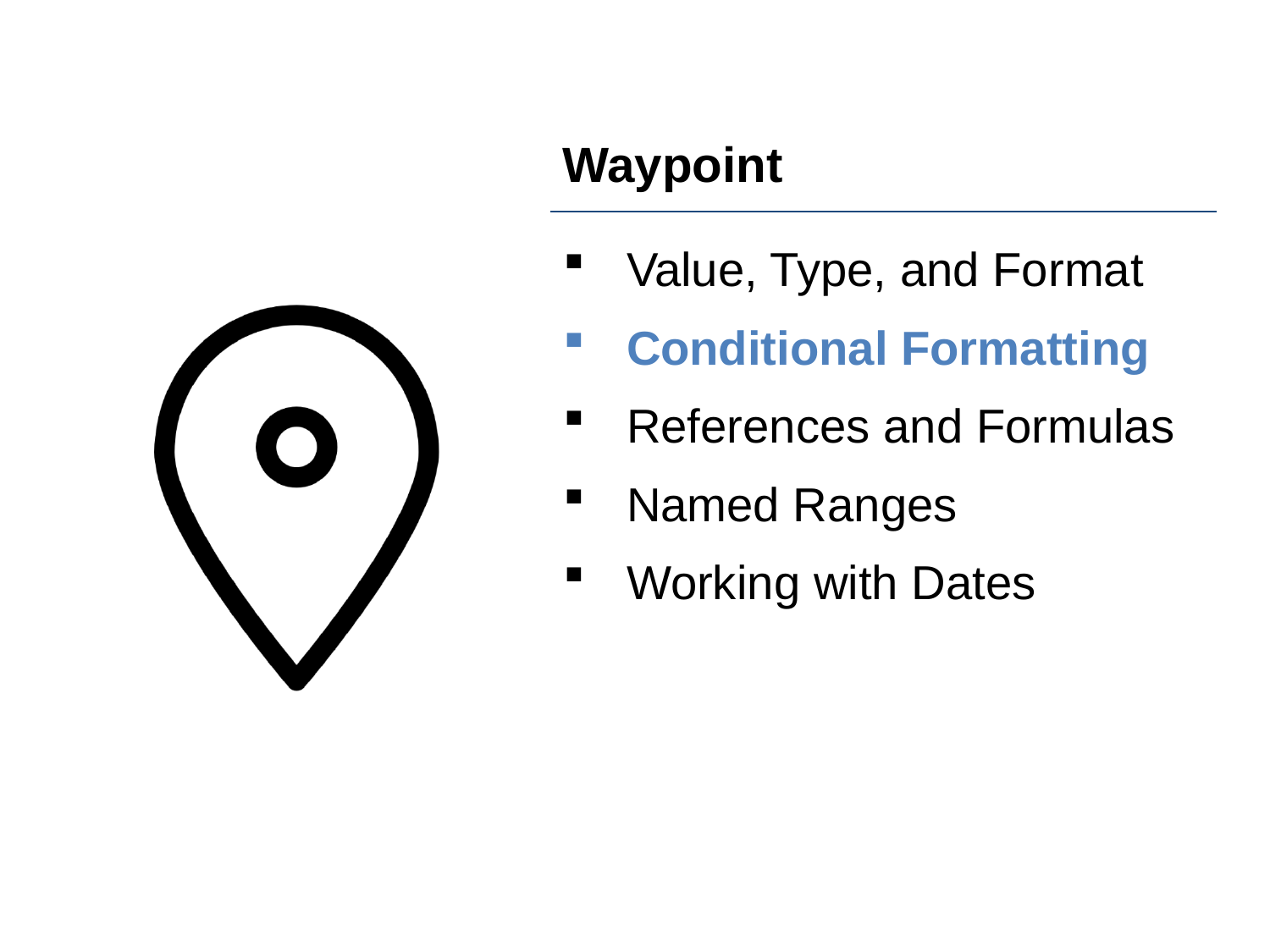

Value, Type, and Format
Conditional Formatting
References and Formulas
Named Ranges
Working with Dates